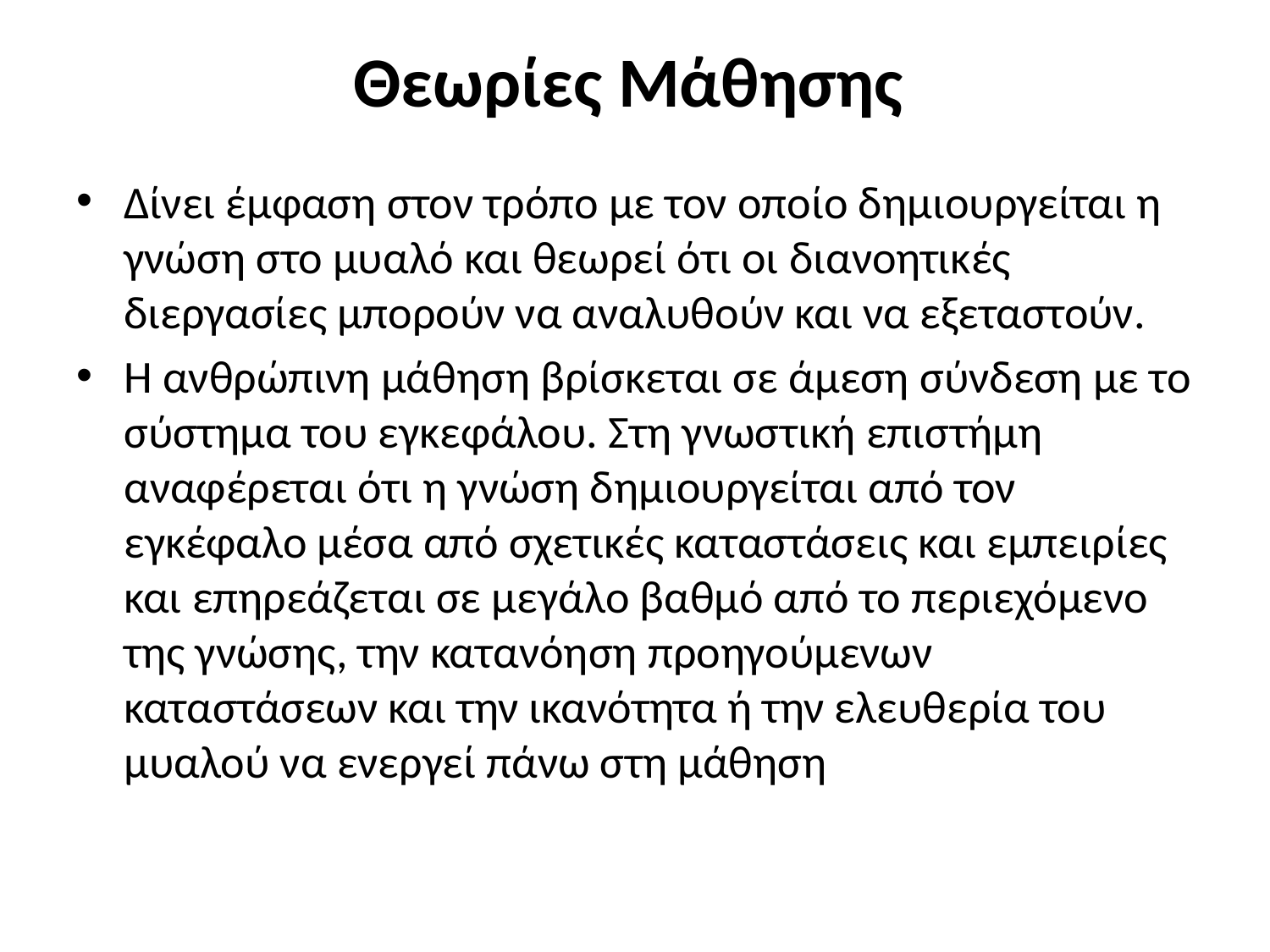

# Θεωρίες Μάθησης
Δίνει έμφαση στον τρόπο με τον οποίο δημιουργείται η γνώση στο μυαλό και θεωρεί ότι οι διανοητικές διεργασίες μπορούν να αναλυθούν και να εξεταστούν.
Η ανθρώπινη μάθηση βρίσκεται σε άμεση σύνδεση με το σύστημα του εγκεφάλου. Στη γνωστική επιστήμη αναφέρεται ότι η γνώση δημιουργείται από τον εγκέφαλο μέσα από σχετικές καταστάσεις και εμπειρίες και επηρεάζεται σε μεγάλο βαθμό από το περιεχόμενο της γνώσης, την κατανόηση προηγούμενων καταστάσεων και την ικανότητα ή την ελευθερία του μυαλού να ενεργεί πάνω στη μάθηση